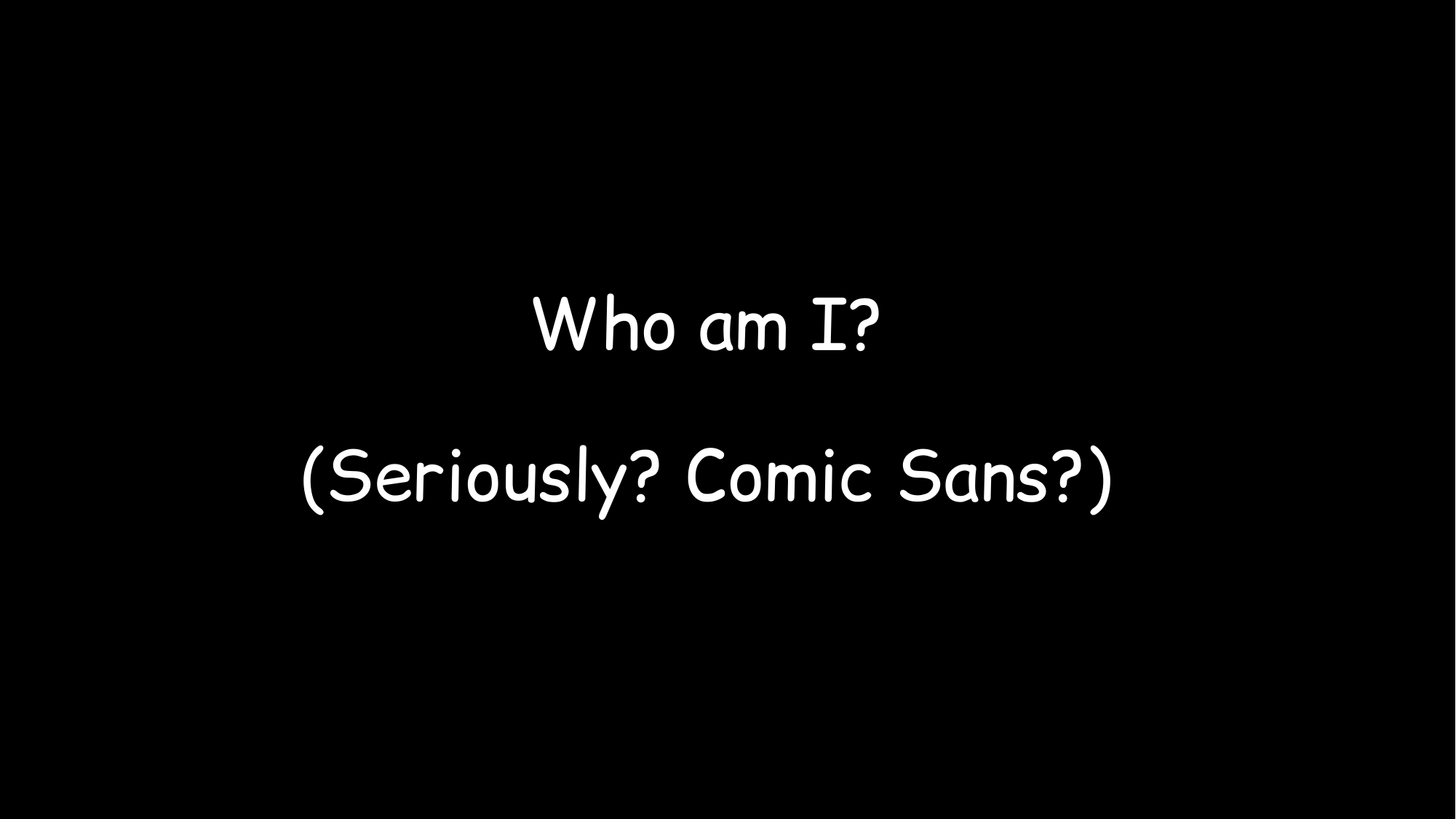

# Who am I? (Seriously? Comic Sans?)